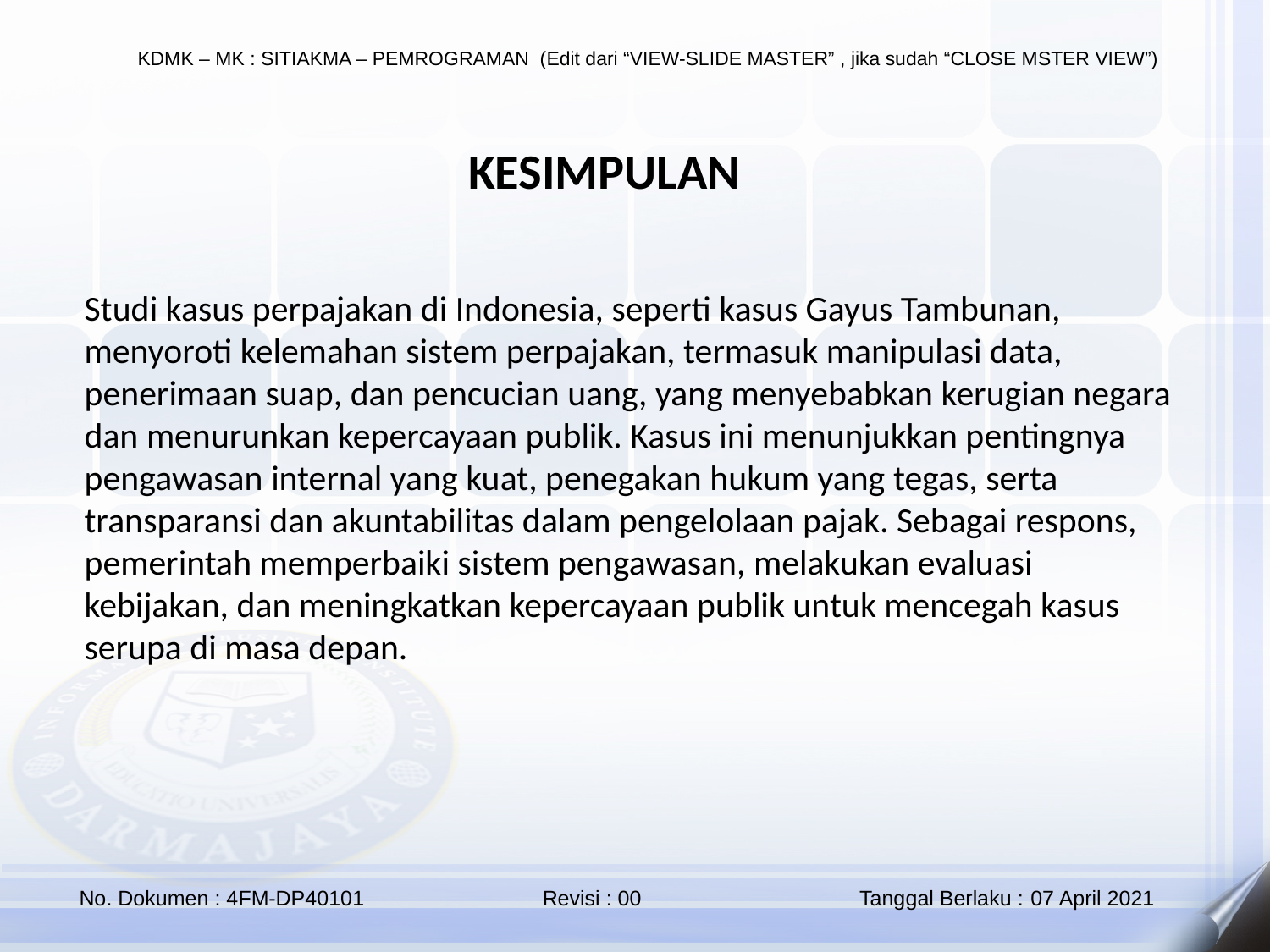

KESIMPULAN
Studi kasus perpajakan di Indonesia, seperti kasus Gayus Tambunan, menyoroti kelemahan sistem perpajakan, termasuk manipulasi data, penerimaan suap, dan pencucian uang, yang menyebabkan kerugian negara dan menurunkan kepercayaan publik. Kasus ini menunjukkan pentingnya pengawasan internal yang kuat, penegakan hukum yang tegas, serta transparansi dan akuntabilitas dalam pengelolaan pajak. Sebagai respons, pemerintah memperbaiki sistem pengawasan, melakukan evaluasi kebijakan, dan meningkatkan kepercayaan publik untuk mencegah kasus serupa di masa depan.